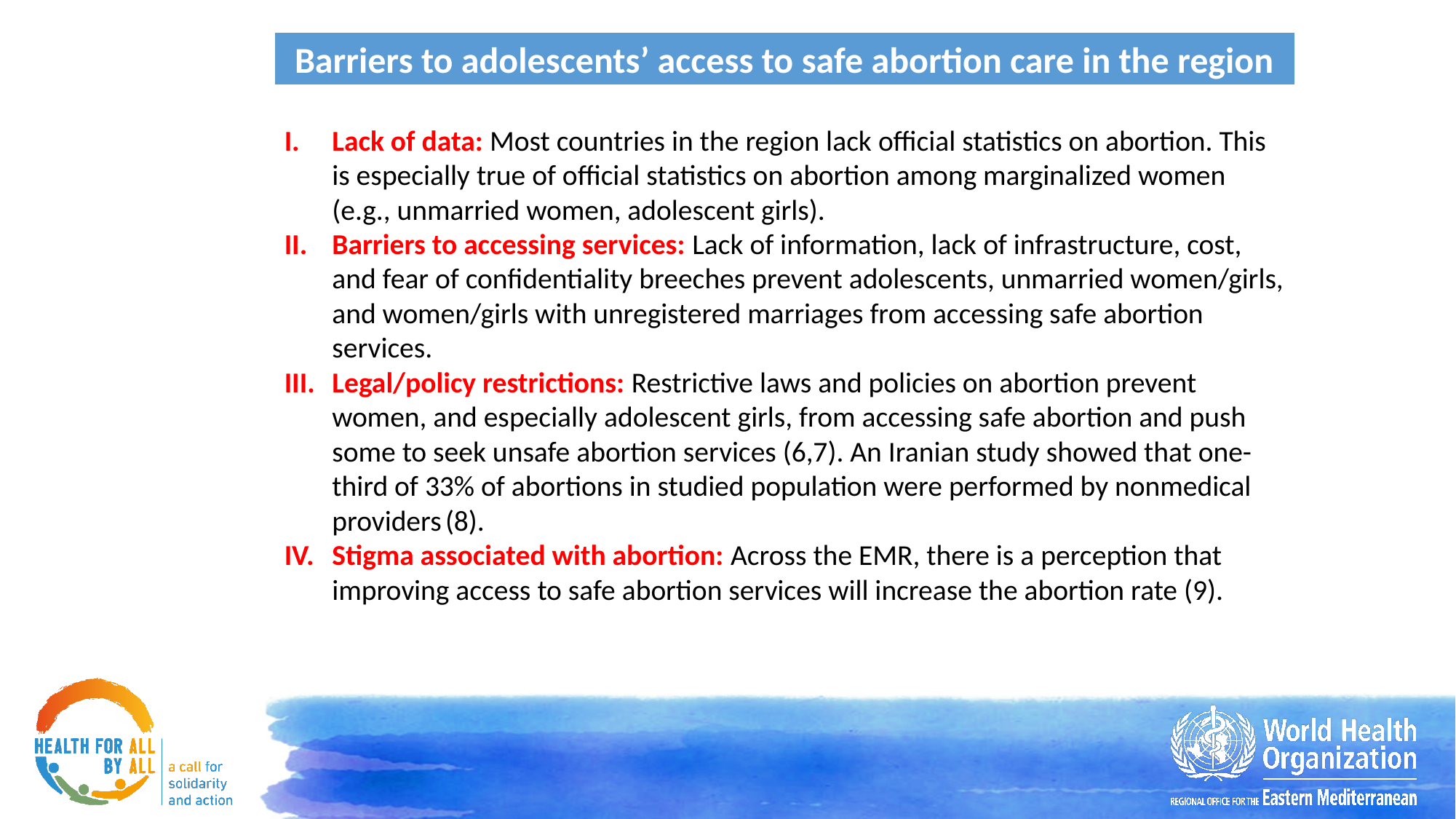

Barriers to adolescents’ access to safe abortion care in the region
Lack of data: Most countries in the region lack official statistics on abortion. This is especially true of official statistics on abortion among marginalized women (e.g., unmarried women, adolescent girls).
Barriers to accessing services: Lack of information, lack of infrastructure, cost, and fear of confidentiality breeches prevent adolescents, unmarried women/girls, and women/girls with unregistered marriages from accessing safe abortion services.
Legal/policy restrictions: Restrictive laws and policies on abortion prevent women, and especially adolescent girls, from accessing safe abortion and push some to seek unsafe abortion services (6,7). An Iranian study showed that one-third of 33% of abortions in studied population were performed by nonmedical providers (8).
Stigma associated with abortion: Across the EMR, there is a perception that improving access to safe abortion services will increase the abortion rate (9).